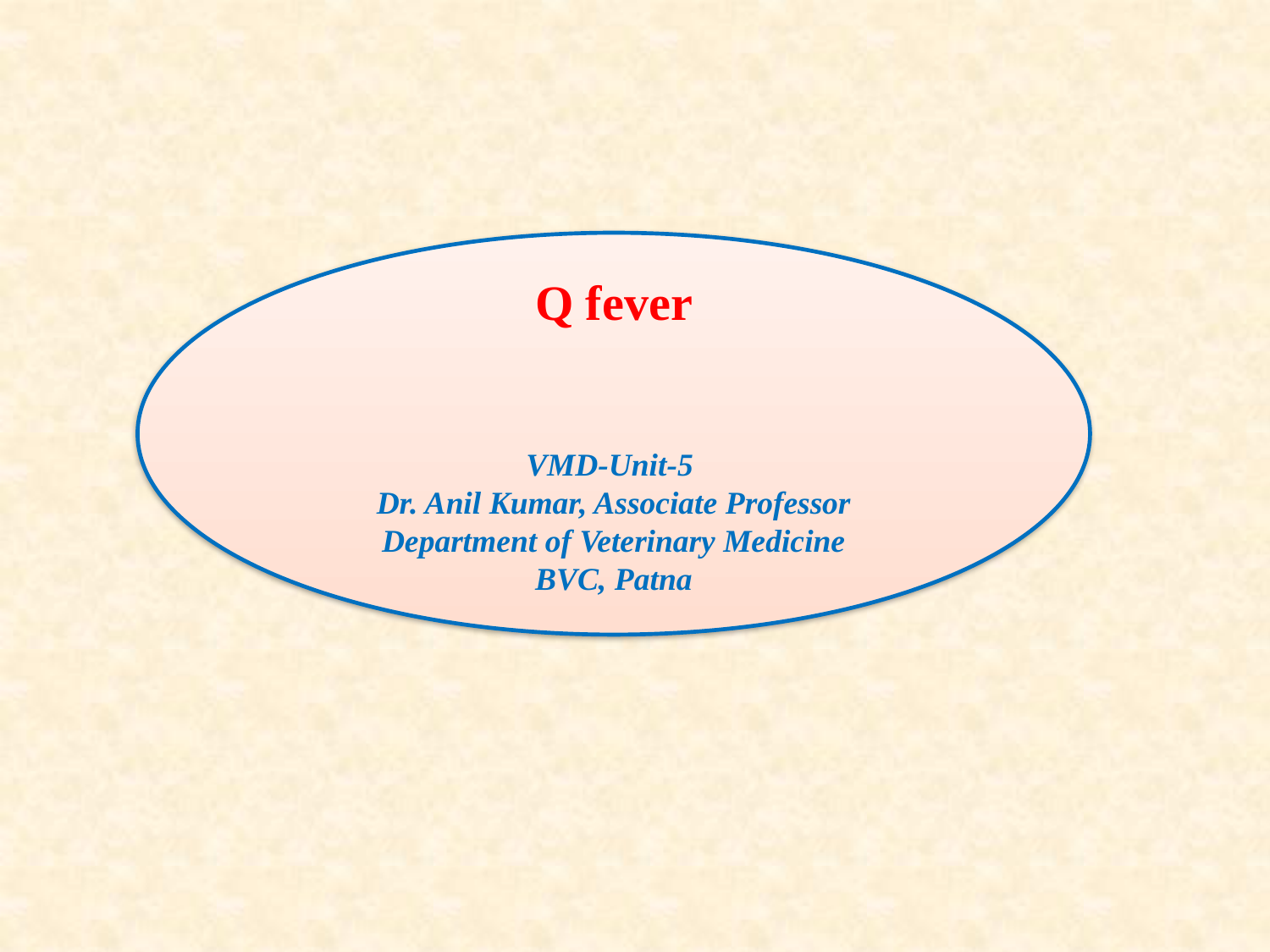

Q fever

VMD-Unit-5
Dr. Anil Kumar, Associate Professor
Department of Veterinary Medicine
BVC, Patna